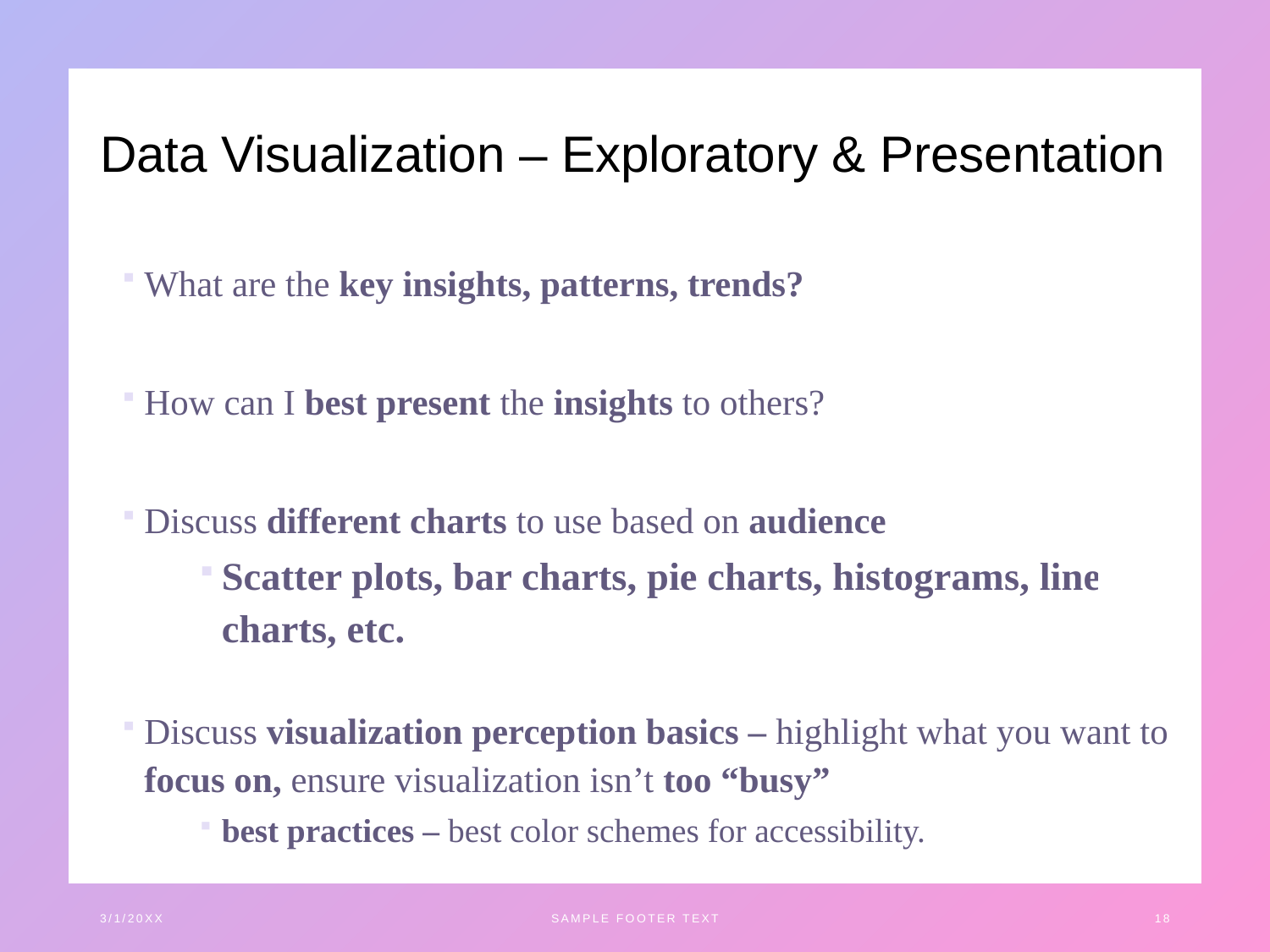

# Data Visualization – Exploratory & Presentation
What are the key insights, patterns, trends?

How can I best present the insights to others?

Discuss different charts to use based on audience
Scatter plots, bar charts, pie charts, histograms, line charts, etc.

Discuss visualization perception basics – highlight what you want to focus on, ensure visualization isn’t too “busy”
best practices – best color schemes for accessibility.

3/1/20XX
SAMPLE FOOTER TEXT
18